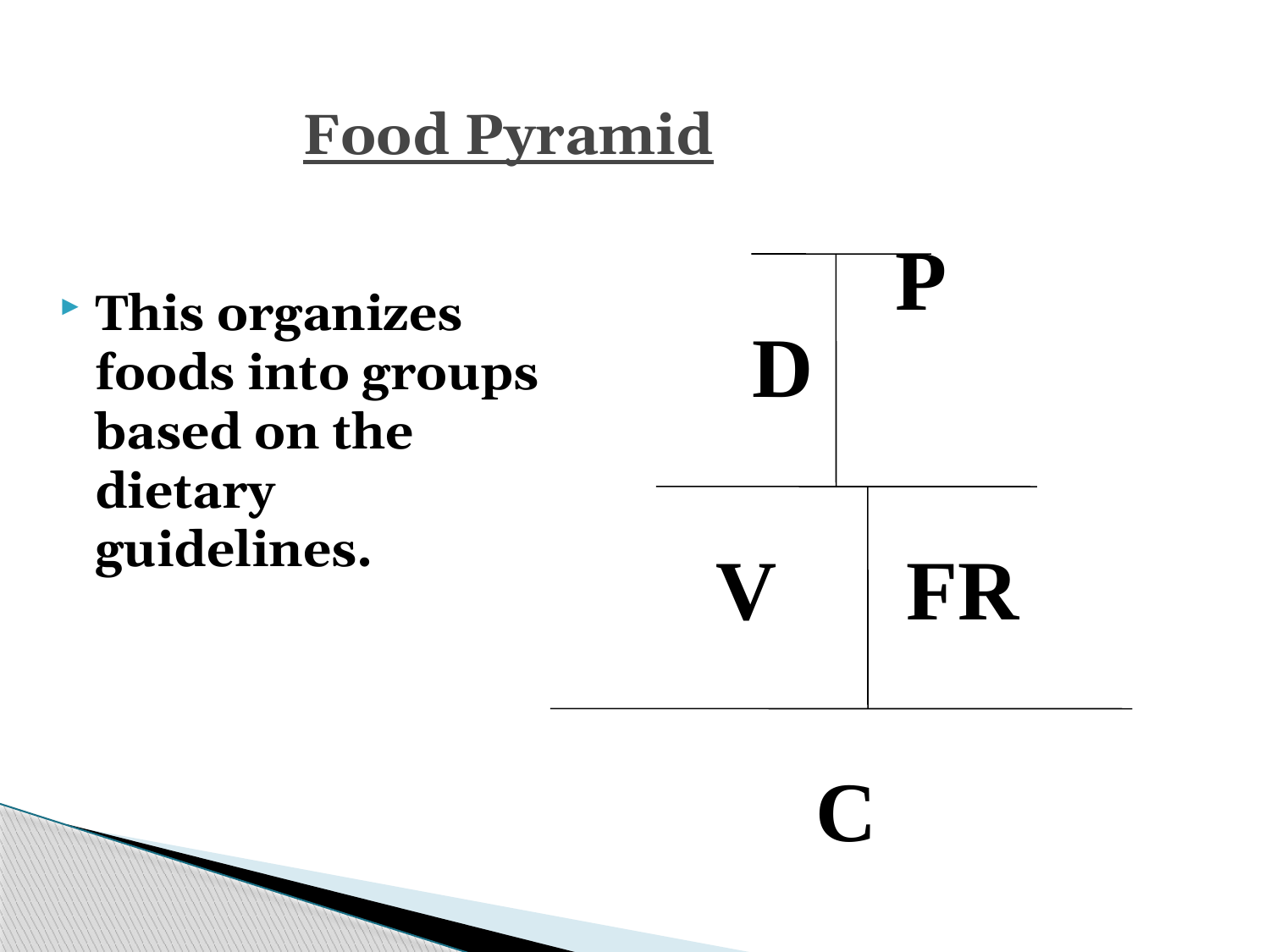

# Food Pyramid
P

This organizes foods into groups based on the dietary guidelines.
D

V
FR

C